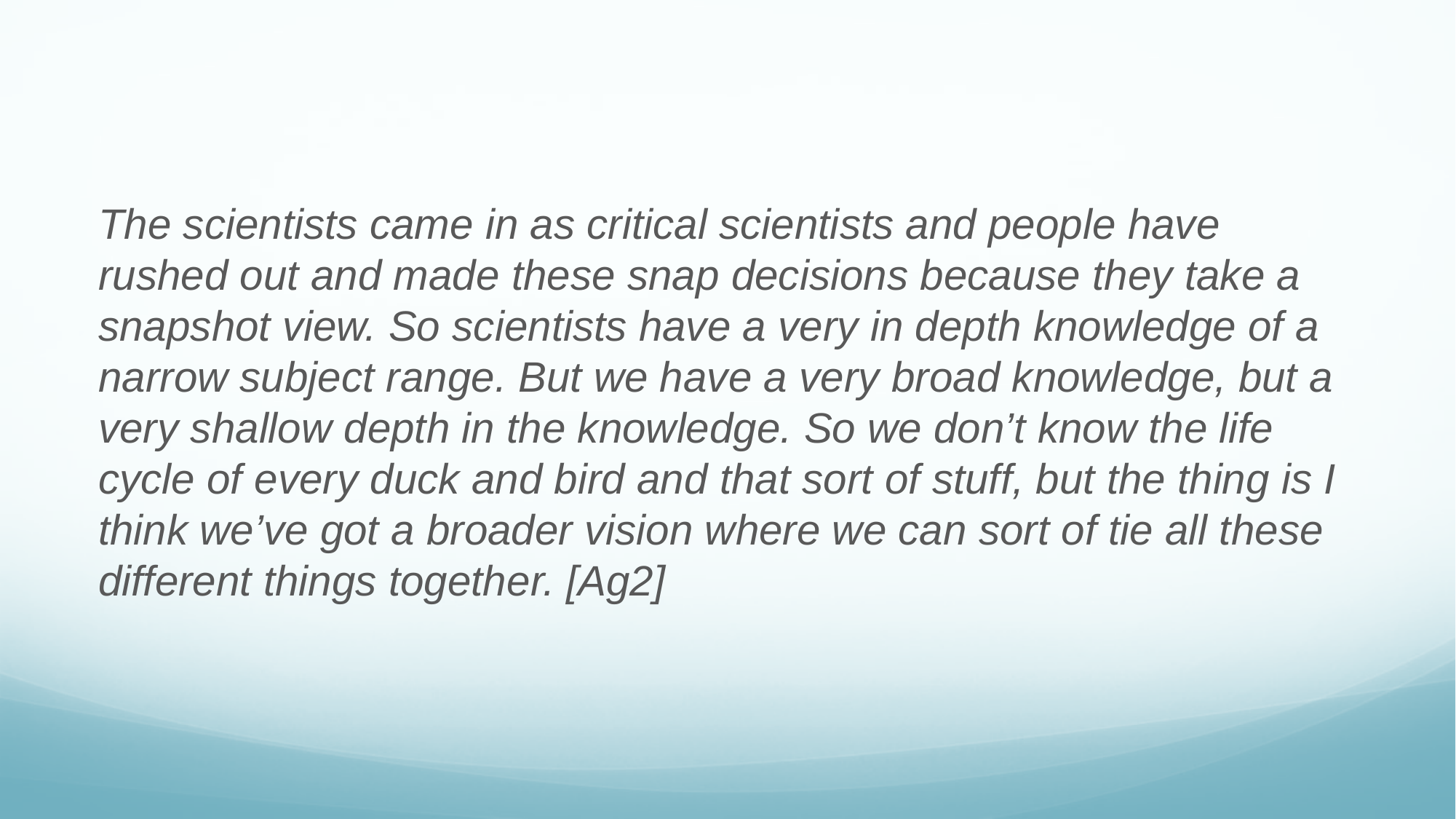

The scientists came in as critical scientists and people have rushed out and made these snap decisions because they take a snapshot view. So scientists have a very in depth knowledge of a narrow subject range. But we have a very broad knowledge, but a very shallow depth in the knowledge. So we don’t know the life cycle of every duck and bird and that sort of stuff, but the thing is I think we’ve got a broader vision where we can sort of tie all these different things together. [Ag2]